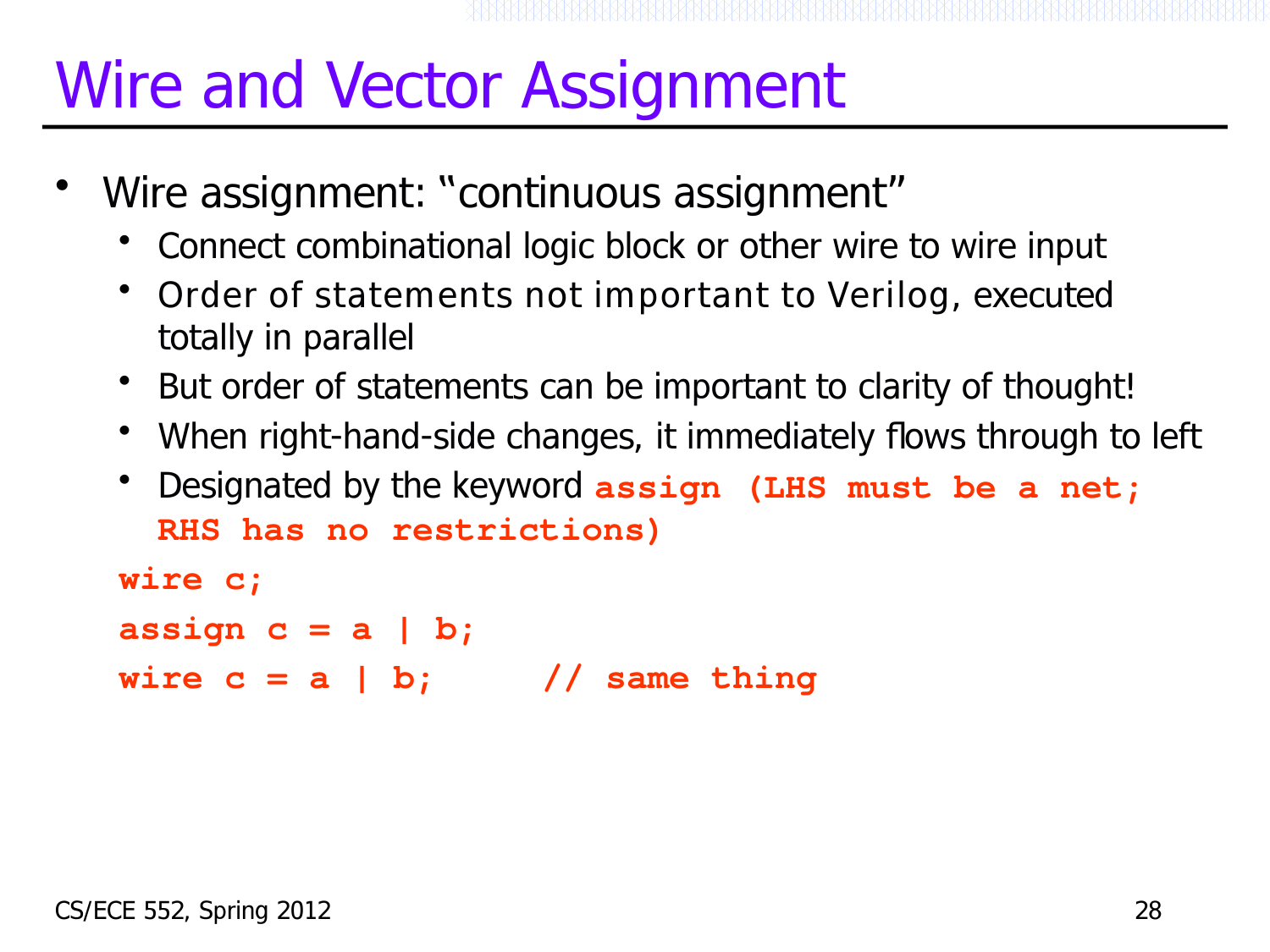

# Wire and Vector Assignment
Wire assignment: “continuous assignment”
Connect combinational logic block or other wire to wire input
Order of statements not important to Verilog, executed totally in parallel
But order of statements can be important to clarity of thought!
When right-hand-side changes, it immediately flows through to left
Designated by the keyword assign (LHS must be a net; RHS has no restrictions)
wire c;
assign c = a | b;
wire c = a | b;     // same thing

CS/ECE 552, Spring 2012
28